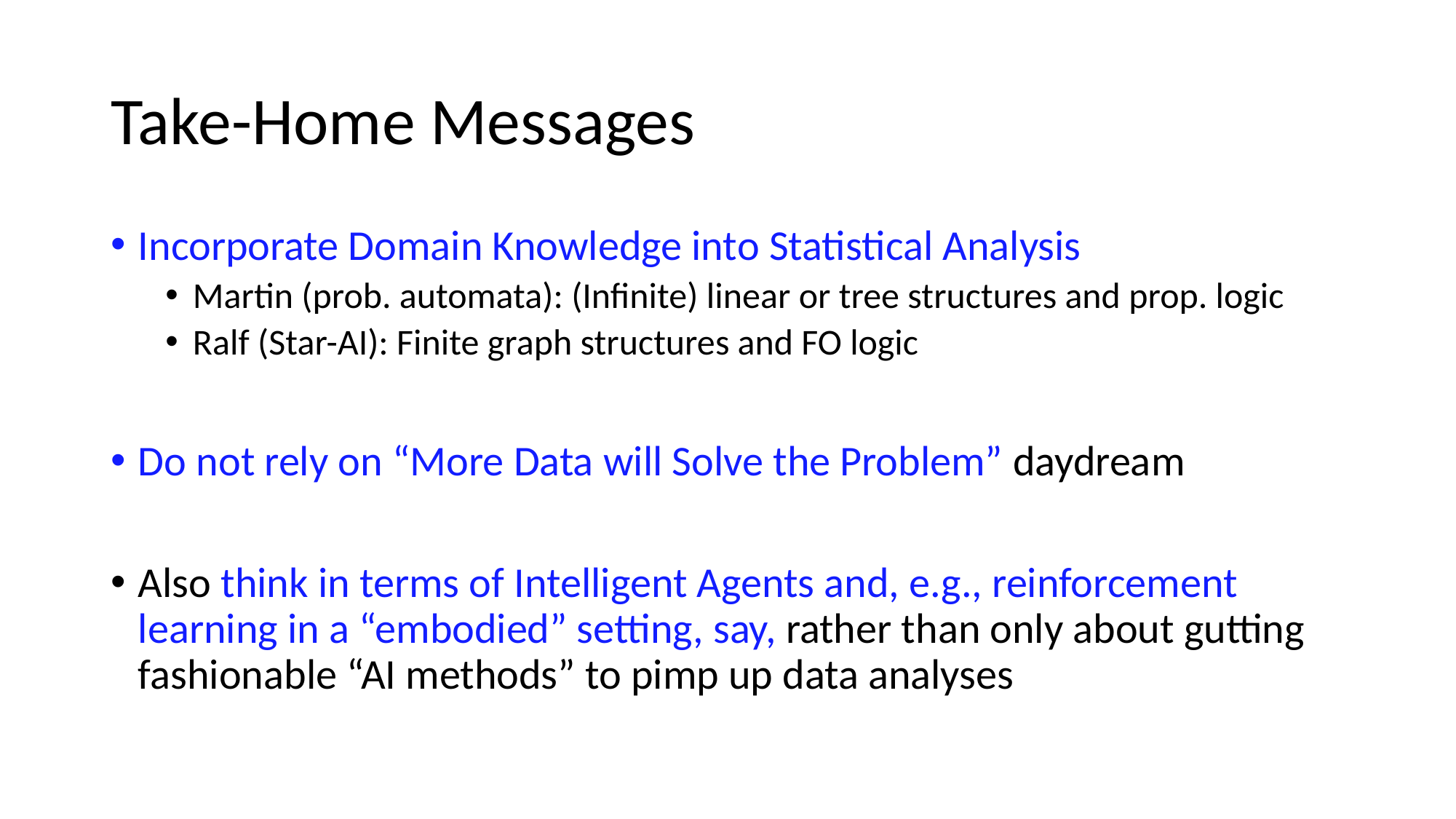

# Take-Home Messages
Incorporate Domain Knowledge into Statistical Analysis
Martin (prob. automata): (Infinite) linear or tree structures and prop. logic
Ralf (Star-AI): Finite graph structures and FO logic

Do not rely on “More Data will Solve the Problem” daydream

Also think in terms of Intelligent Agents and, e.g., reinforcement learning in a “embodied” setting, say, rather than only about gutting fashionable “AI methods” to pimp up data analyses